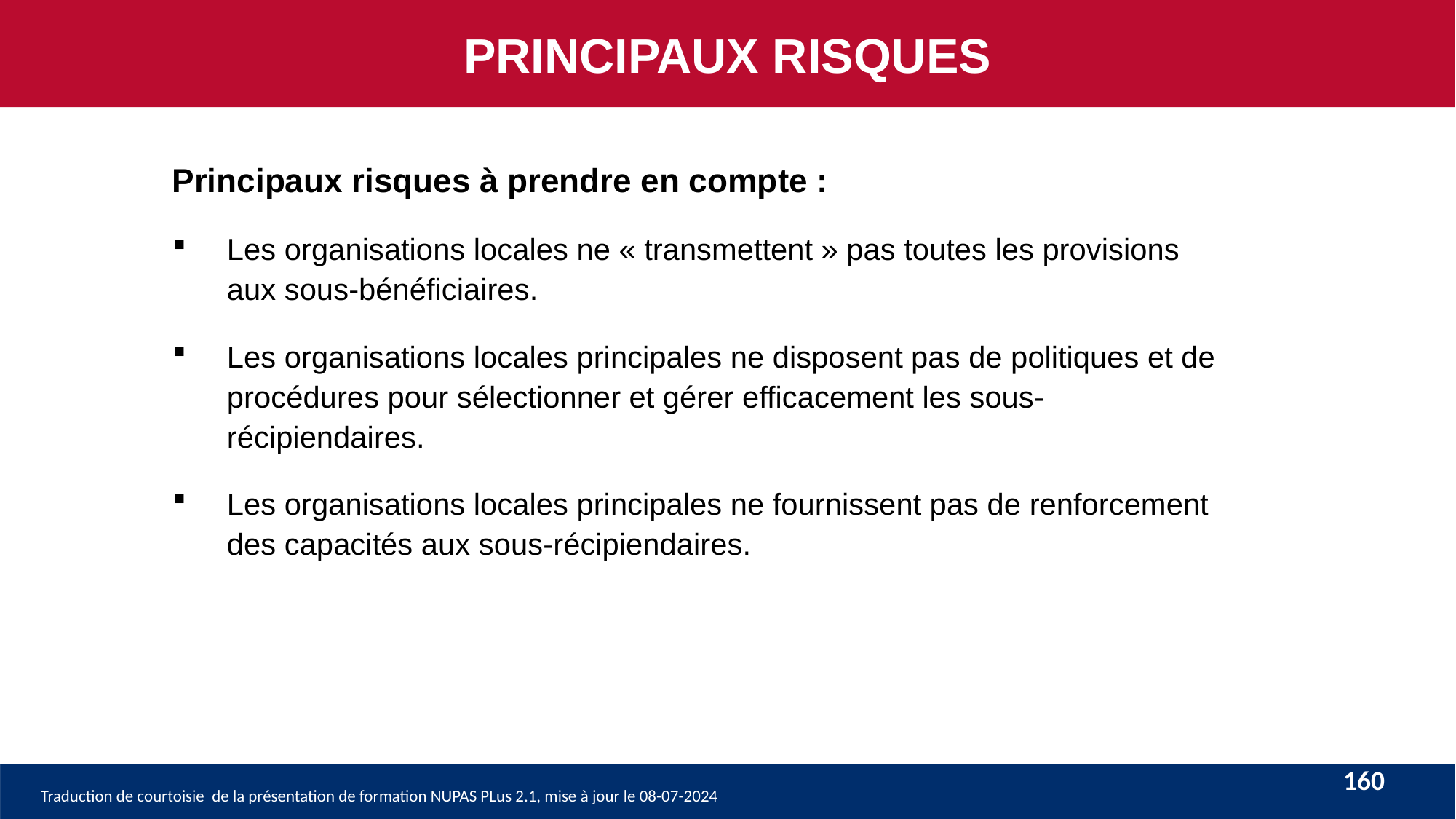

PRINCIPAUX RISQUES
Principaux risques à prendre en compte :
Les organisations locales ne « transmettent » pas toutes les provisions aux sous-bénéficiaires.
Les organisations locales principales ne disposent pas de politiques et de procédures pour sélectionner et gérer efficacement les sous-récipiendaires.
Les organisations locales principales ne fournissent pas de renforcement des capacités aux sous-récipiendaires.
160
Traduction de courtoisie  de la présentation de formation NUPAS PLus 2.1, mise à jour le 08-07-2024